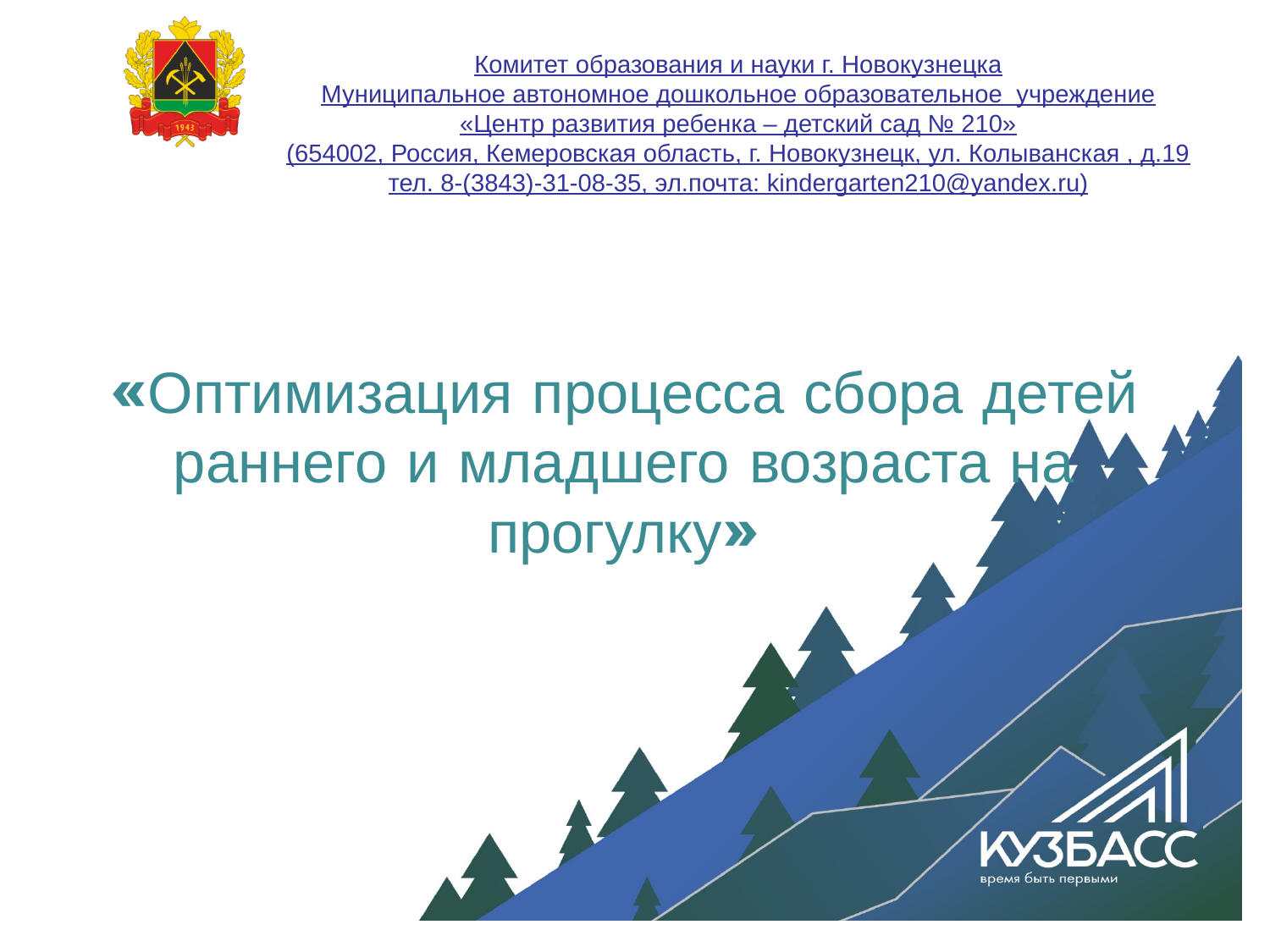

Комитет образования и науки г. Новокузнецка
Муниципальное автономное дошкольное образовательное  учреждение
«Центр развития ребенка – детский сад № 210»
(654002, Россия, Кемеровская область, г. Новокузнецк, ул. Колыванская , д.19
тел. 8-(3843)-31-08-35, эл.почта: kindergarten210@yandex.ru)

«Оптимизация процесса сбора детей раннего и младшего возраста на прогулку»